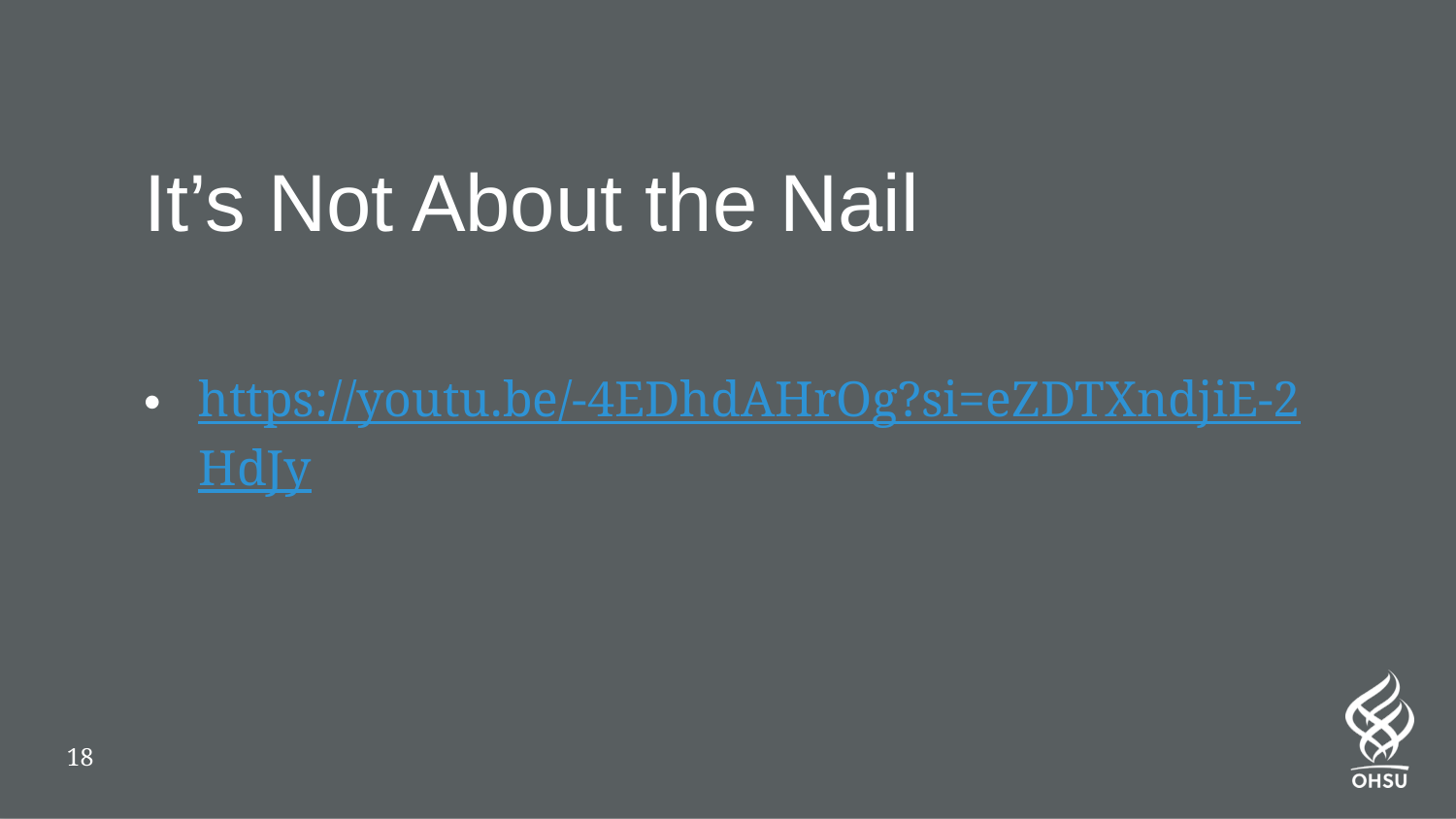

# It’s Not About the Nail

https://youtu.be/-4EDhdAHrOg?si=eZDTXndjiE-2HdJy